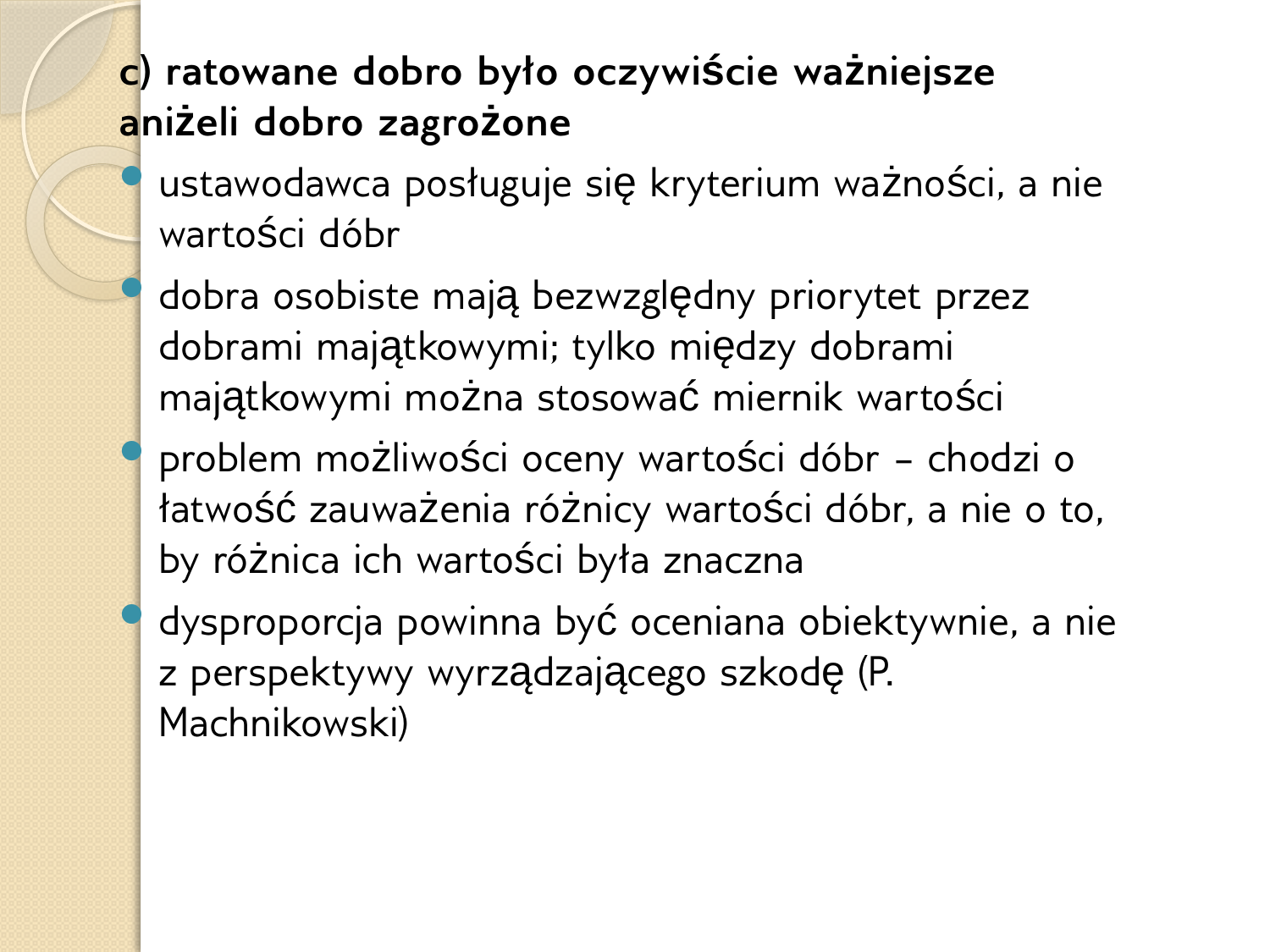

c) ratowane dobro było oczywiście ważniejsze aniżeli dobro zagrożone
ustawodawca posługuje się kryterium ważności, a nie wartości dóbr
dobra osobiste mają bezwzględny priorytet przez dobrami majątkowymi; tylko między dobrami majątkowymi można stosować miernik wartości
problem możliwości oceny wartości dóbr – chodzi o łatwość zauważenia różnicy wartości dóbr, a nie o to, by różnica ich wartości była znaczna
dysproporcja powinna być oceniana obiektywnie, a nie z perspektywy wyrządzającego szkodę (P. Machnikowski)